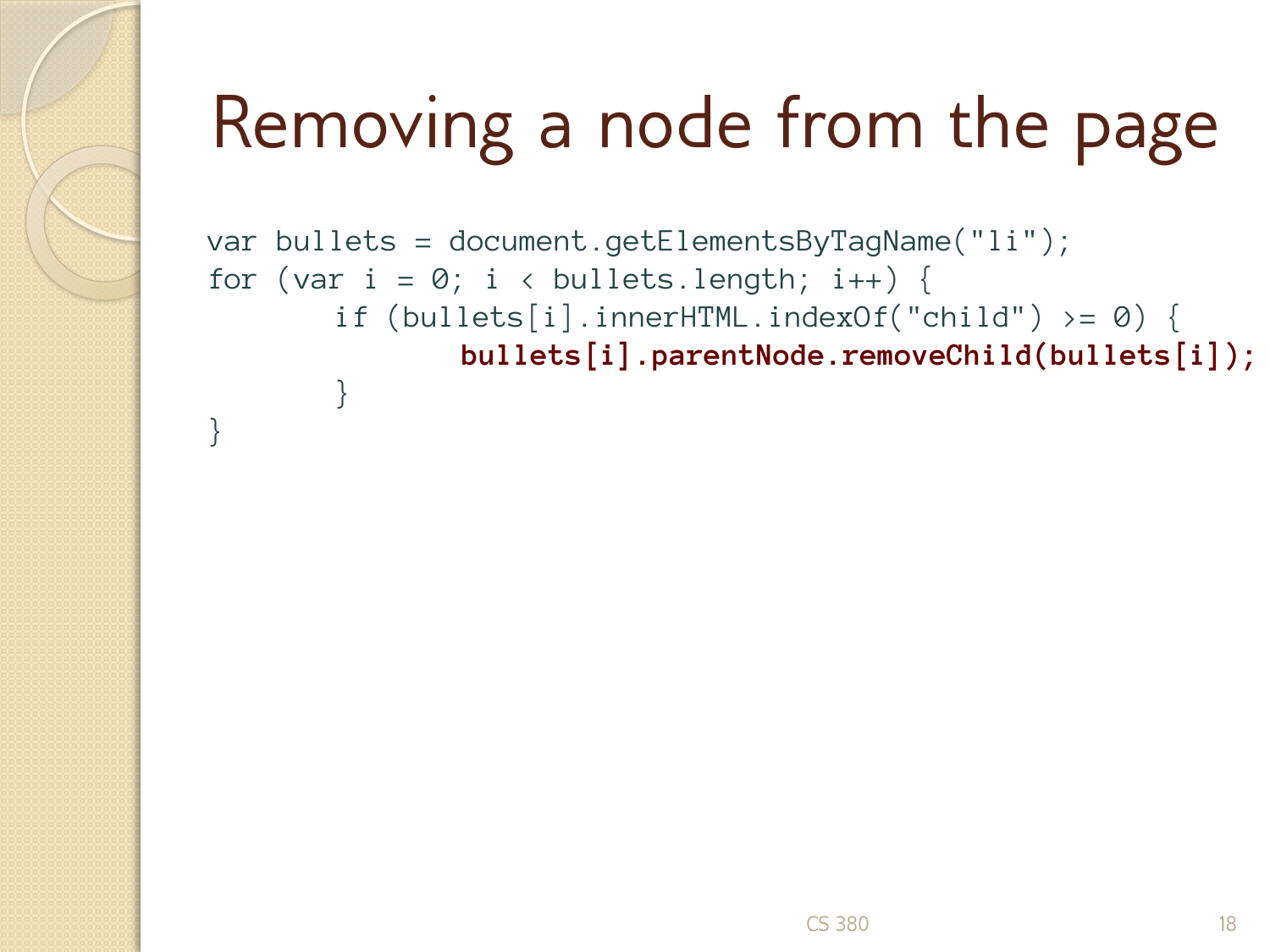

# Removing a node from the page
var bullets = document.getElementsByTagName("li");
for (var i = 0; i < bullets.length; i++) {
	if (bullets[i].innerHTML.indexOf("child") >= 0) {
		bullets[i].parentNode.removeChild(bullets[i]);
	}
}
CS 380
18